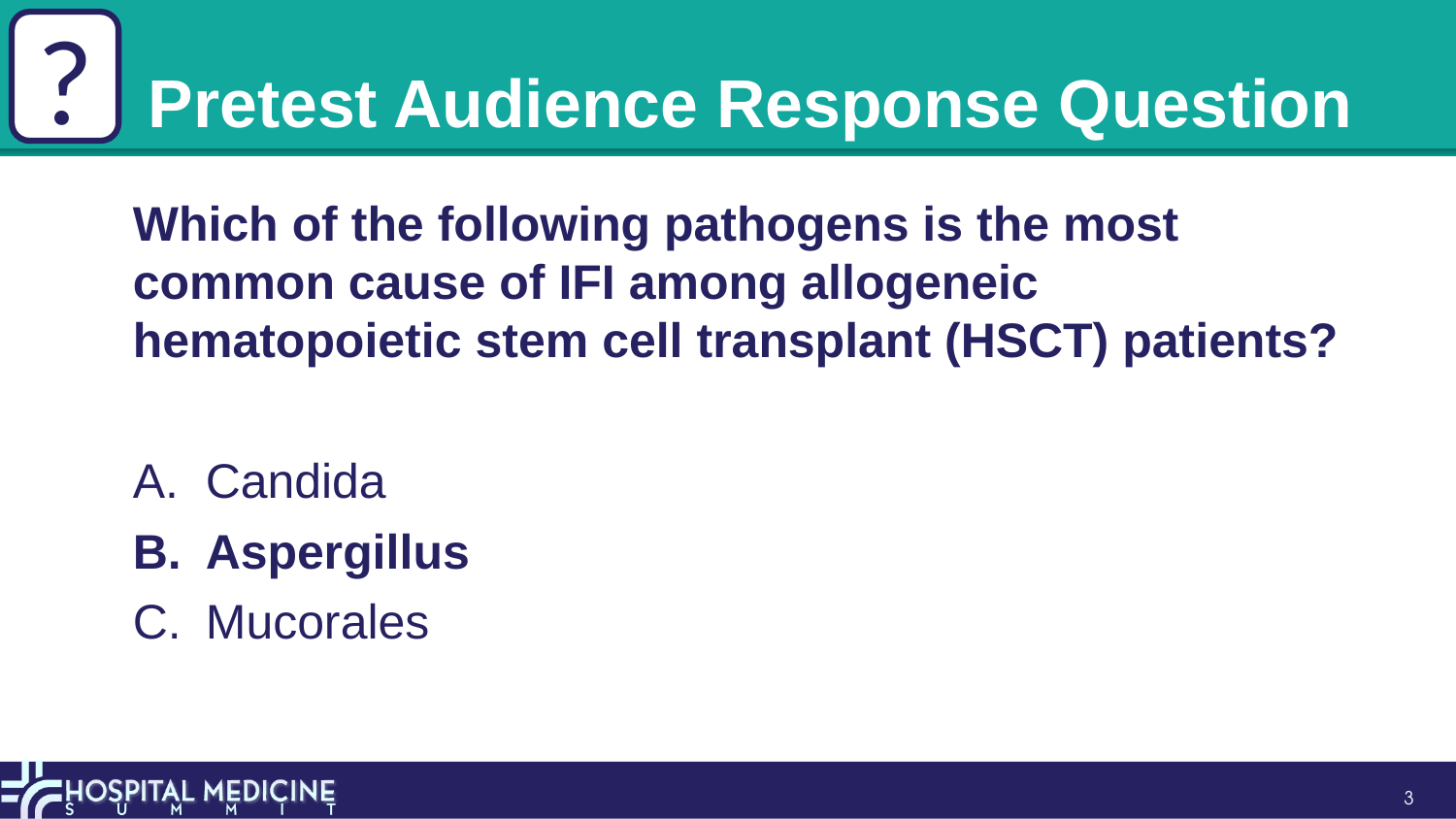

?
# Pretest Audience Response Question
Which of the following pathogens is the most common cause of IFI among allogeneic hematopoietic stem cell transplant (HSCT) patients?

Candida
Aspergillus
Mucorales

:01
3